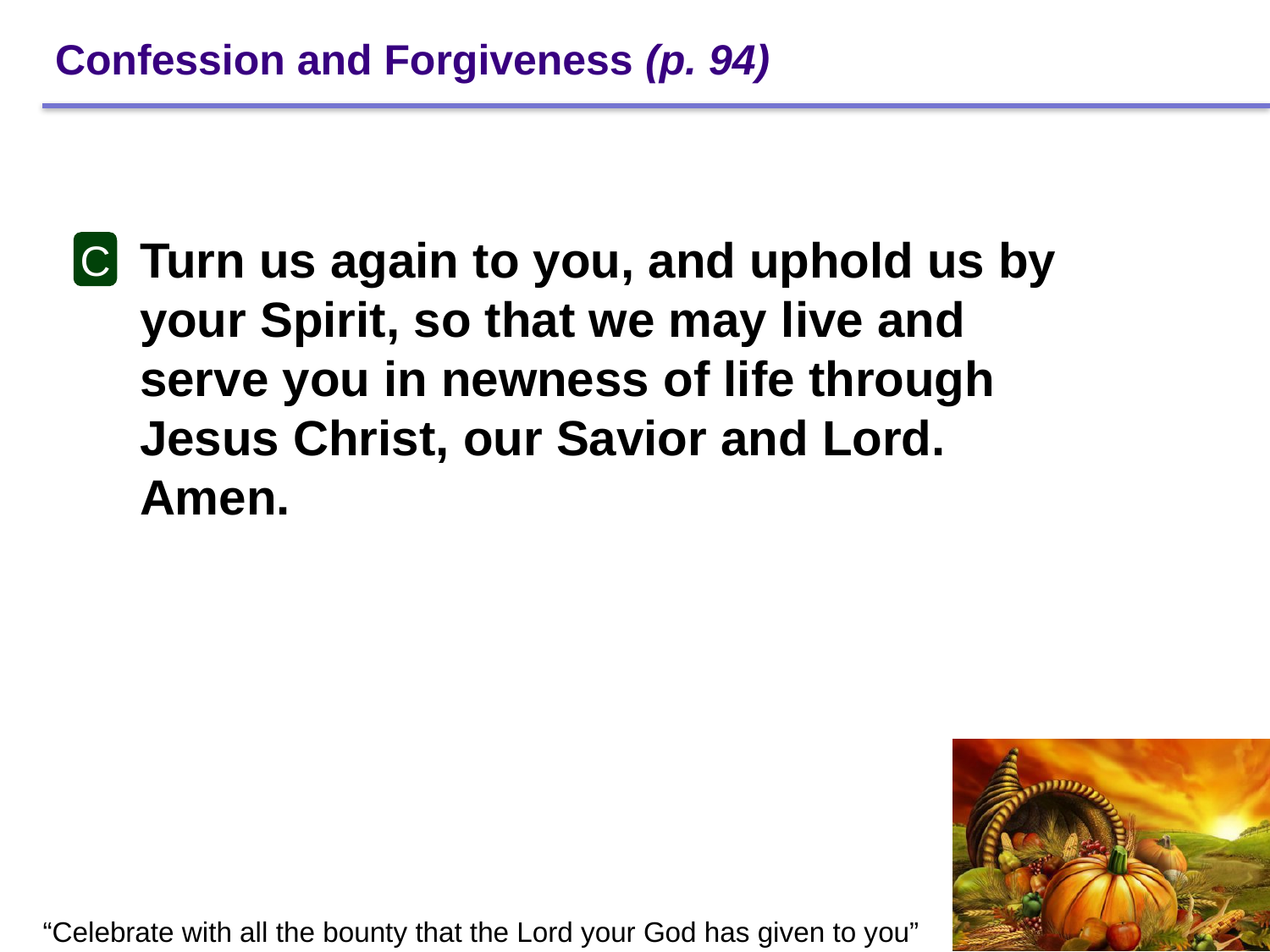

# Confession and Forgiveness (p. 94)
Turn us again to you, and uphold us by your Spirit, so that we may live and serve you in newness of life through Jesus Christ, our Savior and Lord.
Amen.
C